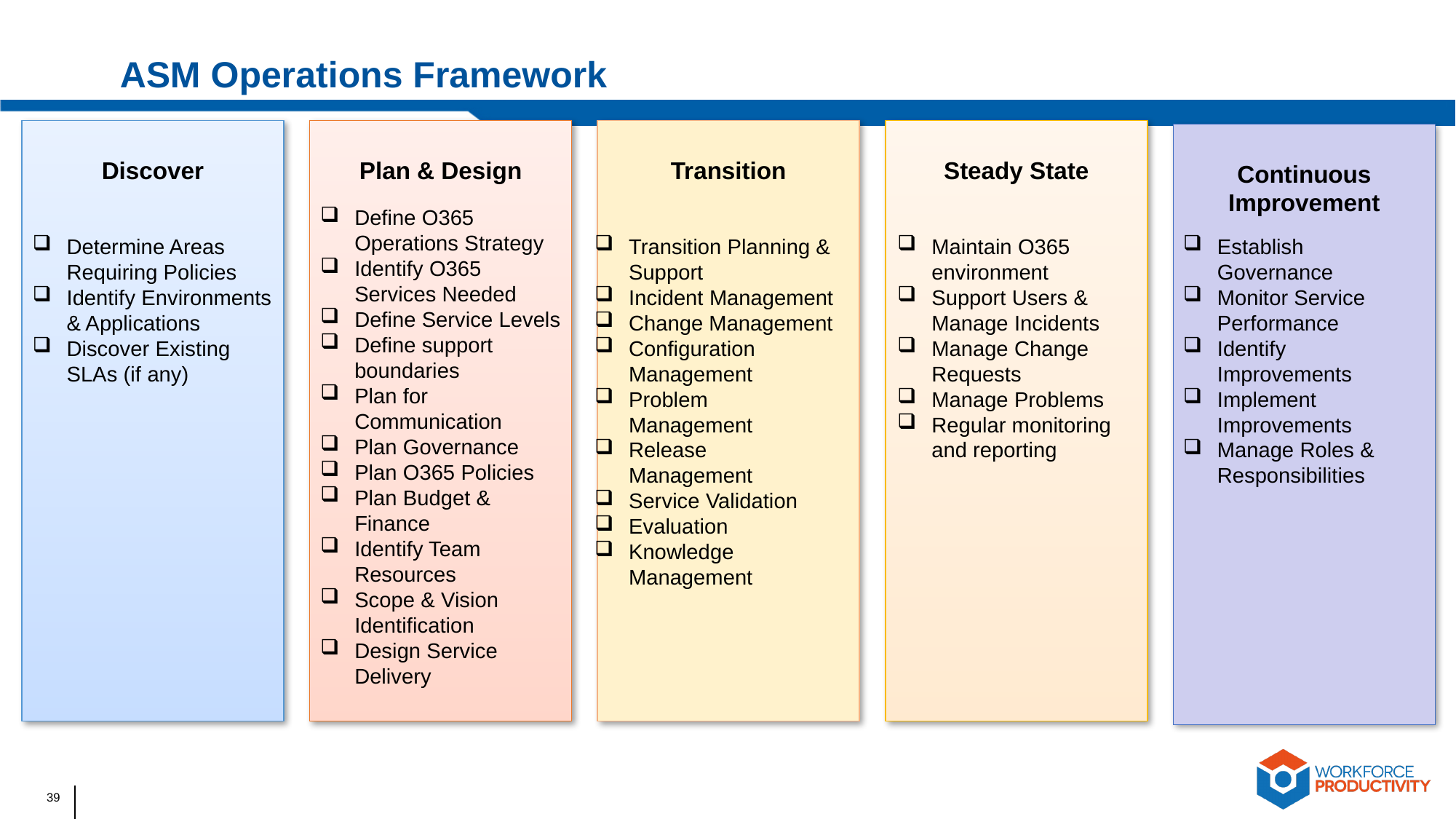

ASM Operations Framework

Discover

Plan & Design

Transition

Steady State

Continuous Improvement
Define O365 Operations Strategy
Identify O365 Services Needed
Define Service Levels
Define support boundaries
Plan for Communication
Plan Governance
Plan O365 Policies
Plan Budget & Finance
Identify Team Resources
Scope & Vision Identification
Design Service Delivery
Determine Areas Requiring Policies
Identify Environments & Applications
Discover Existing SLAs (if any)

Transition Planning & Support
Incident Management
Change Management
Configuration Management
Problem Management
Release Management
Service Validation
Evaluation
Knowledge Management
Maintain O365 environment
Support Users & Manage Incidents
Manage Change Requests
Manage Problems
Regular monitoring and reporting
Establish Governance
Monitor Service Performance
Identify Improvements
Implement Improvements
Manage Roles & Responsibilities